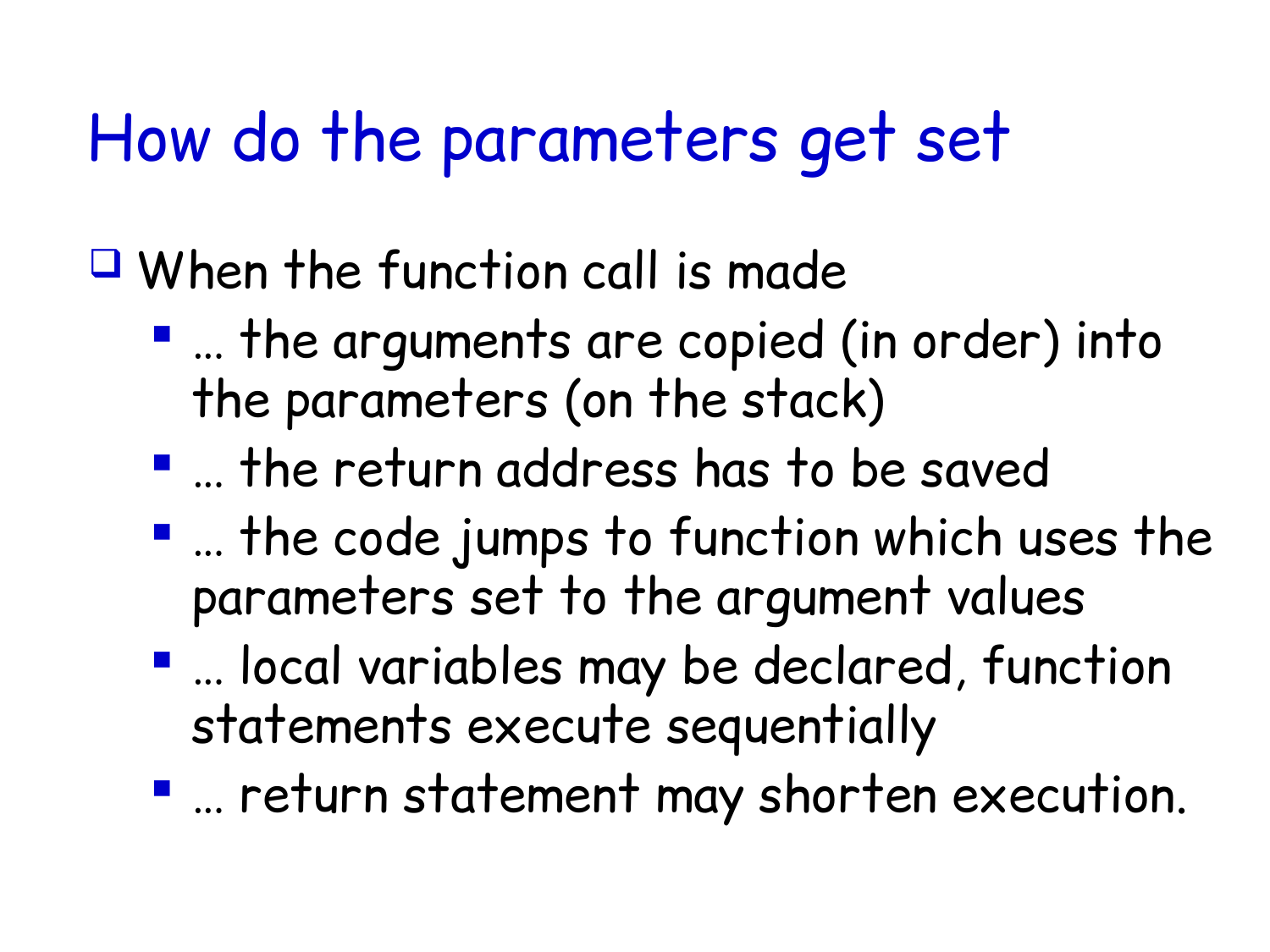

# How do the parameters get set
When the function call is made
… the arguments are copied (in order) into the parameters (on the stack)
… the return address has to be saved
… the code jumps to function which uses the parameters set to the argument values
… local variables may be declared, function statements execute sequentially
… return statement may shorten execution.